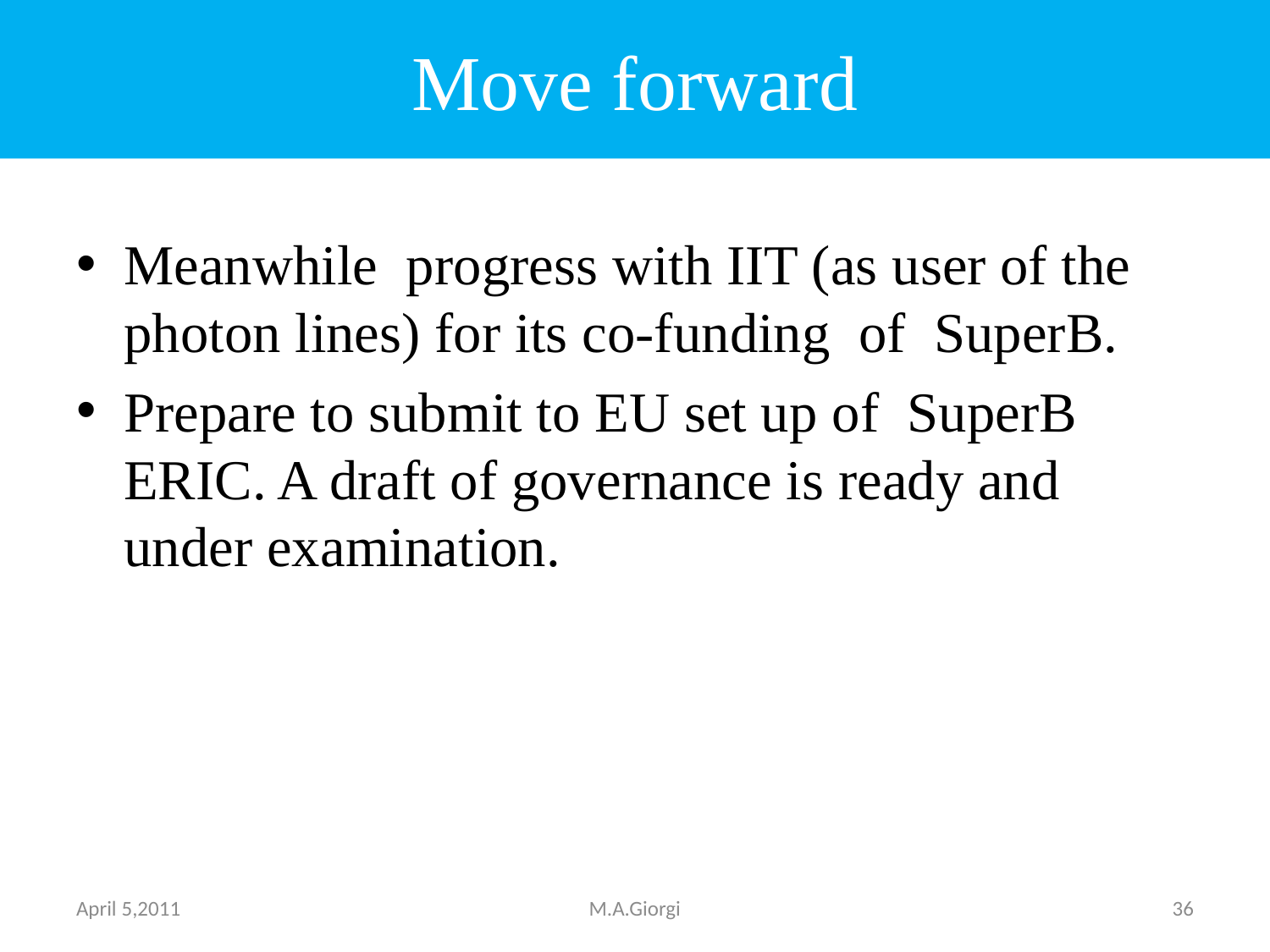

# Move forward
Meanwhile  progress with IIT (as user of the photon lines) for its co-funding  of  SuperB.
Prepare to submit to EU set up of  SuperB ERIC. A draft of governance is ready and under examination.
April 5,2011
M.A.Giorgi
36